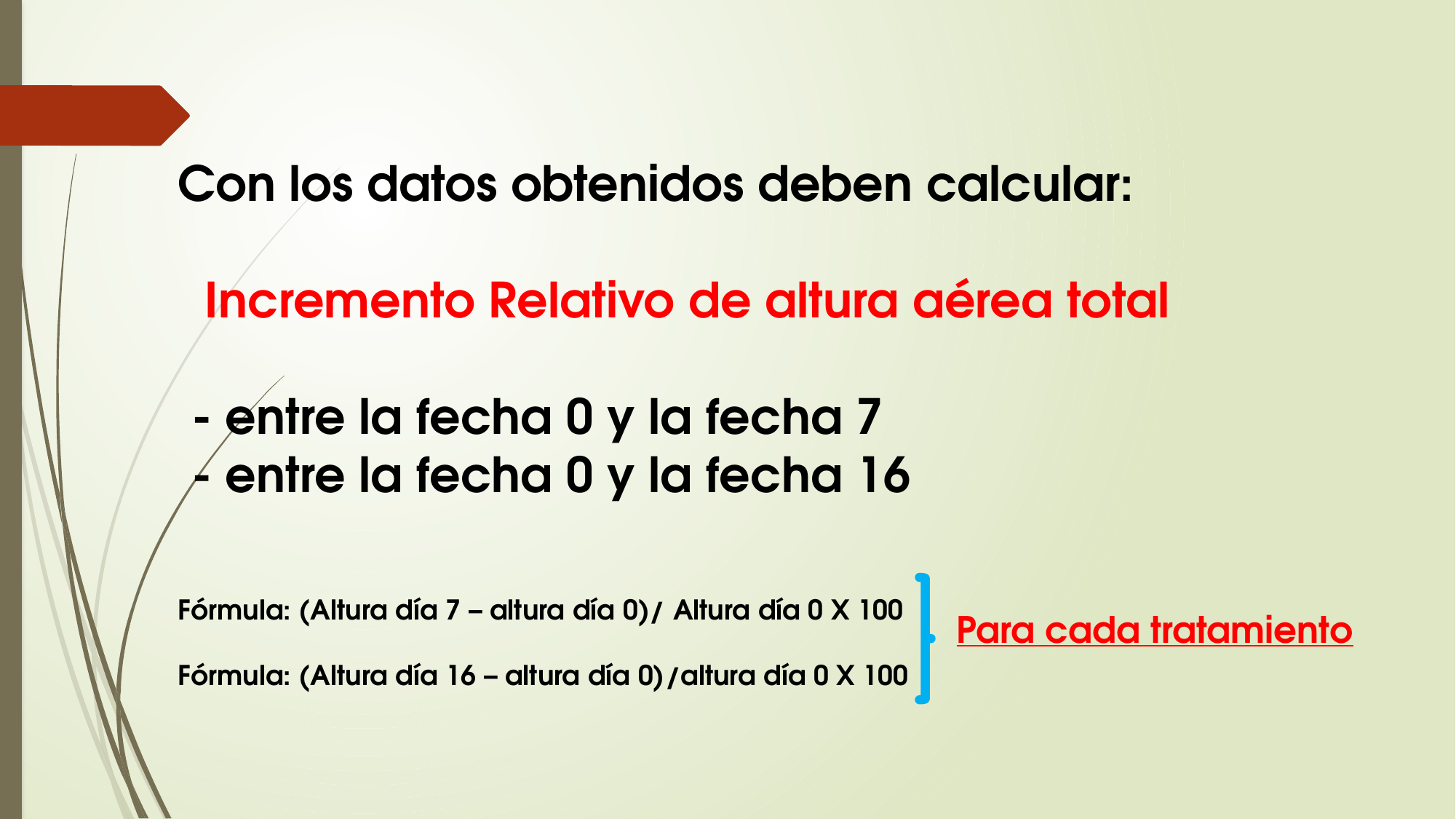

Con los datos obtenidos deben calcular:

  Incremento Relativo de altura aérea total

 - entre la fecha 0 y la fecha 7
 - entre la fecha 0 y la fecha 16

Fórmula: (Altura día 7 – altura día 0)/ Altura día 0 X 100

Fórmula: (Altura día 16 – altura día 0)/altura día 0 X 100

Para cada tratamiento